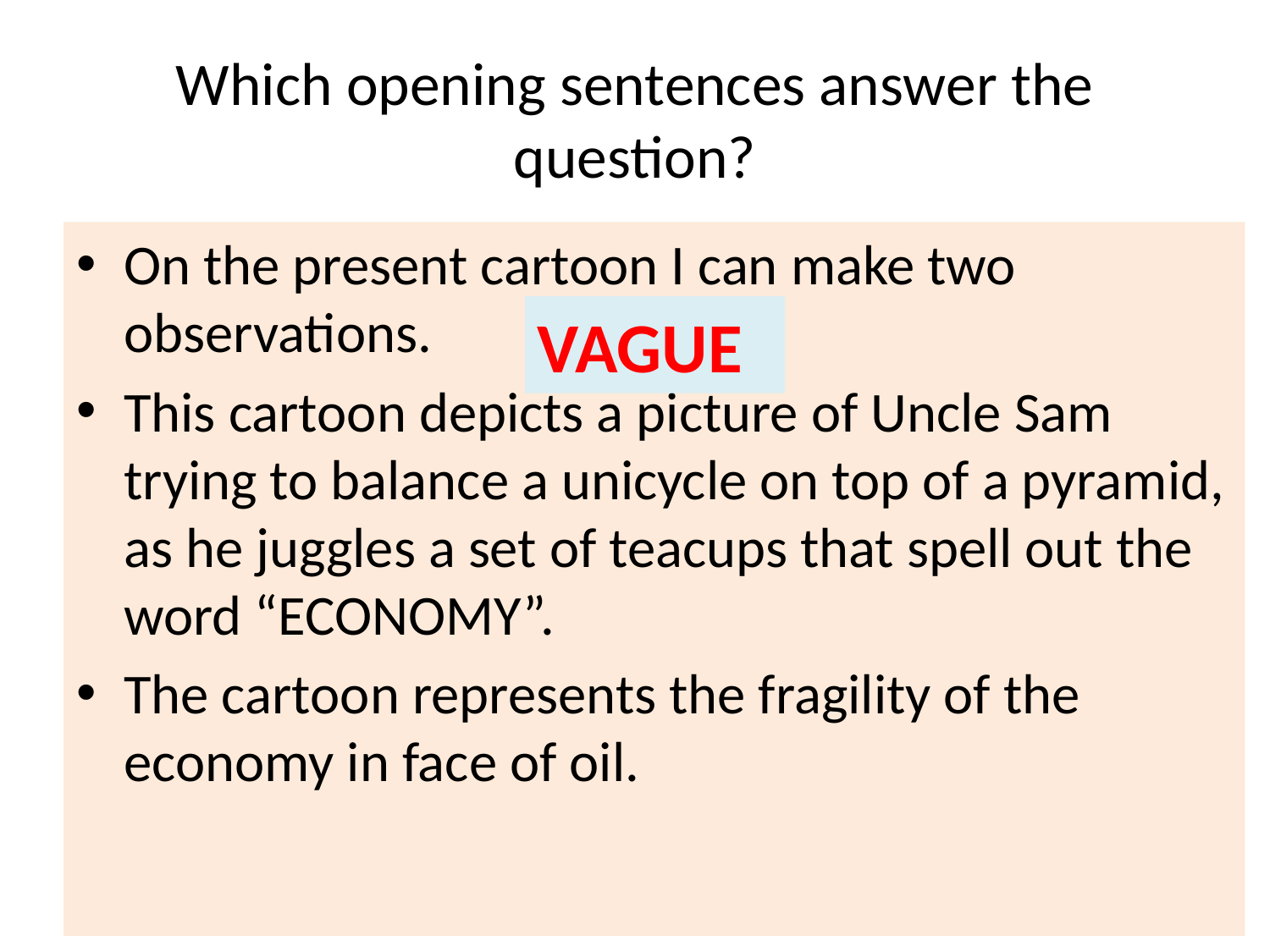

# Which opening sentences answer the question?
On the present cartoon I can make two observations.
This cartoon depicts a picture of Uncle Sam trying to balance a unicycle on top of a pyramid, as he juggles a set of teacups that spell out the word “ECONOMY”.
The cartoon represents the fragility of the economy in face of oil.
VAGUE